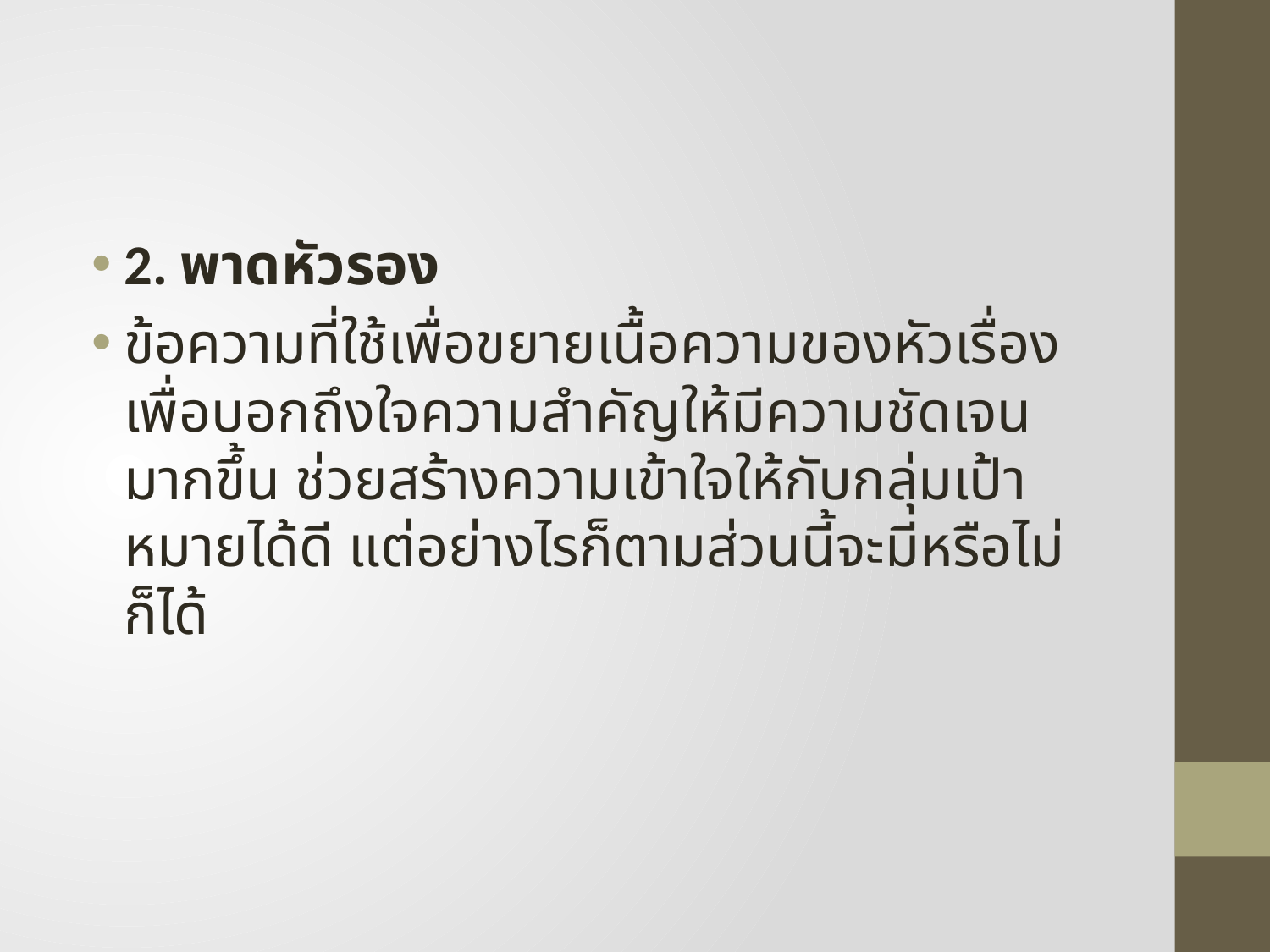

#
2. พาดหัวรอง
ข้อความที่ใช้เพื่อขยายเนื้อความของหัวเรื่อง เพื่อบอกถึงใจความสำคัญให้มีความชัดเจนมากขึ้น ช่วยสร้างความเข้าใจให้กับกลุ่มเป้าหมายได้ดี แต่อย่างไรก็ตามส่วนนี้จะมีหรือไม่ก็ได้